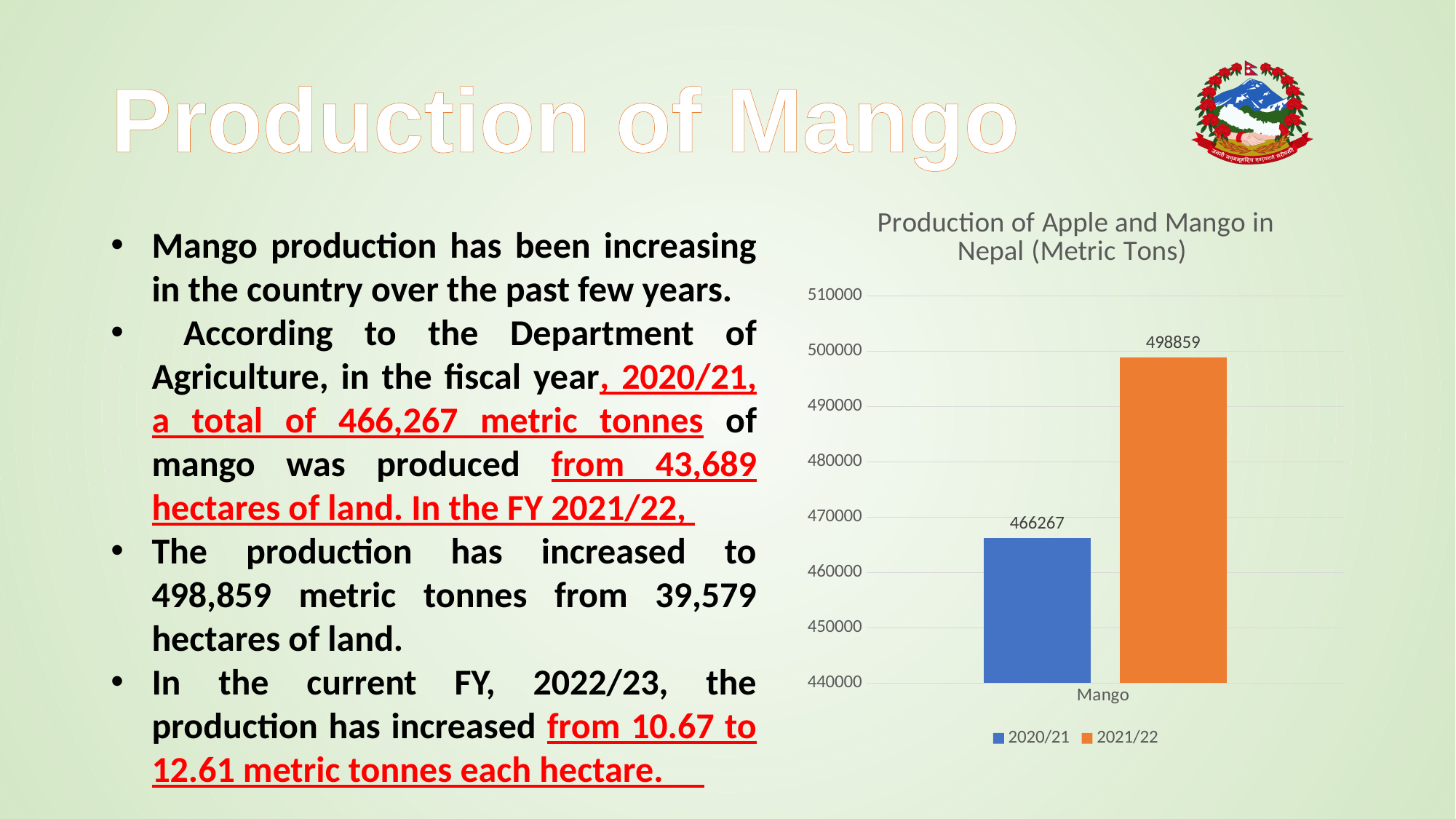

# Production of Mango

### Chart: Production of Apple and Mango in Nepal (Metric Tons)

| Category | 2020/21 | 2021/22 |
|---|---|---|
| Mango  | 466267.0 | 498859.0 |
Mango production has been increasing in the country over the past few years.
 According to the Department of Agriculture, in the fiscal year, 2020/21, a total of 466,267 metric tonnes of mango was produced from 43,689 hectares of land. In the FY 2021/22,
The production has increased to 498,859 metric tonnes from 39,579 hectares of land.
In the current FY, 2022/23, the production has increased from 10.67 to 12.61 metric tonnes each hectare.